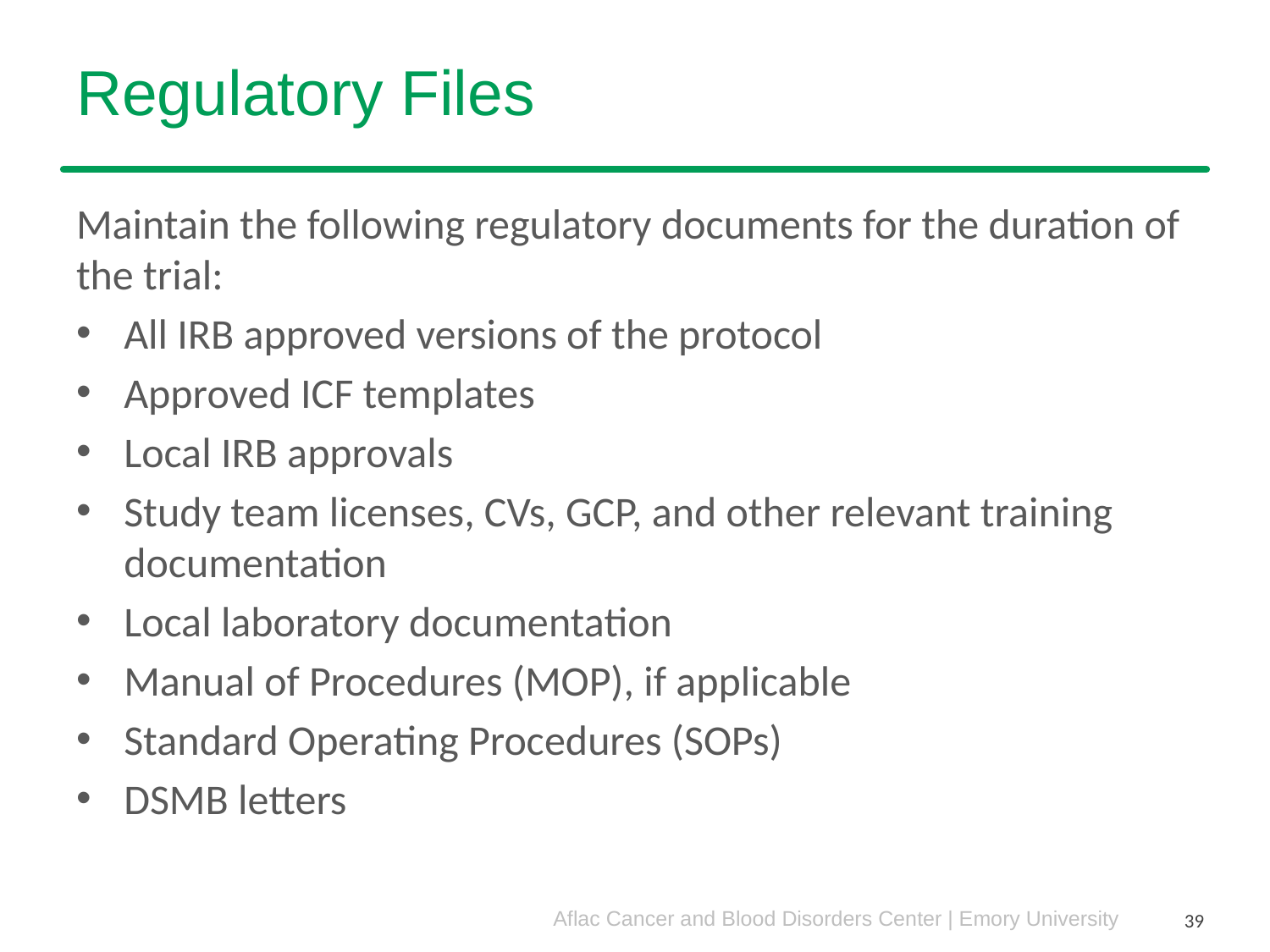

# Regulatory Files
Maintain the following regulatory documents for the duration of the trial:
All IRB approved versions of the protocol
Approved ICF templates
Local IRB approvals
Study team licenses, CVs, GCP, and other relevant training documentation
Local laboratory documentation
Manual of Procedures (MOP), if applicable
Standard Operating Procedures (SOPs)
DSMB letters

39